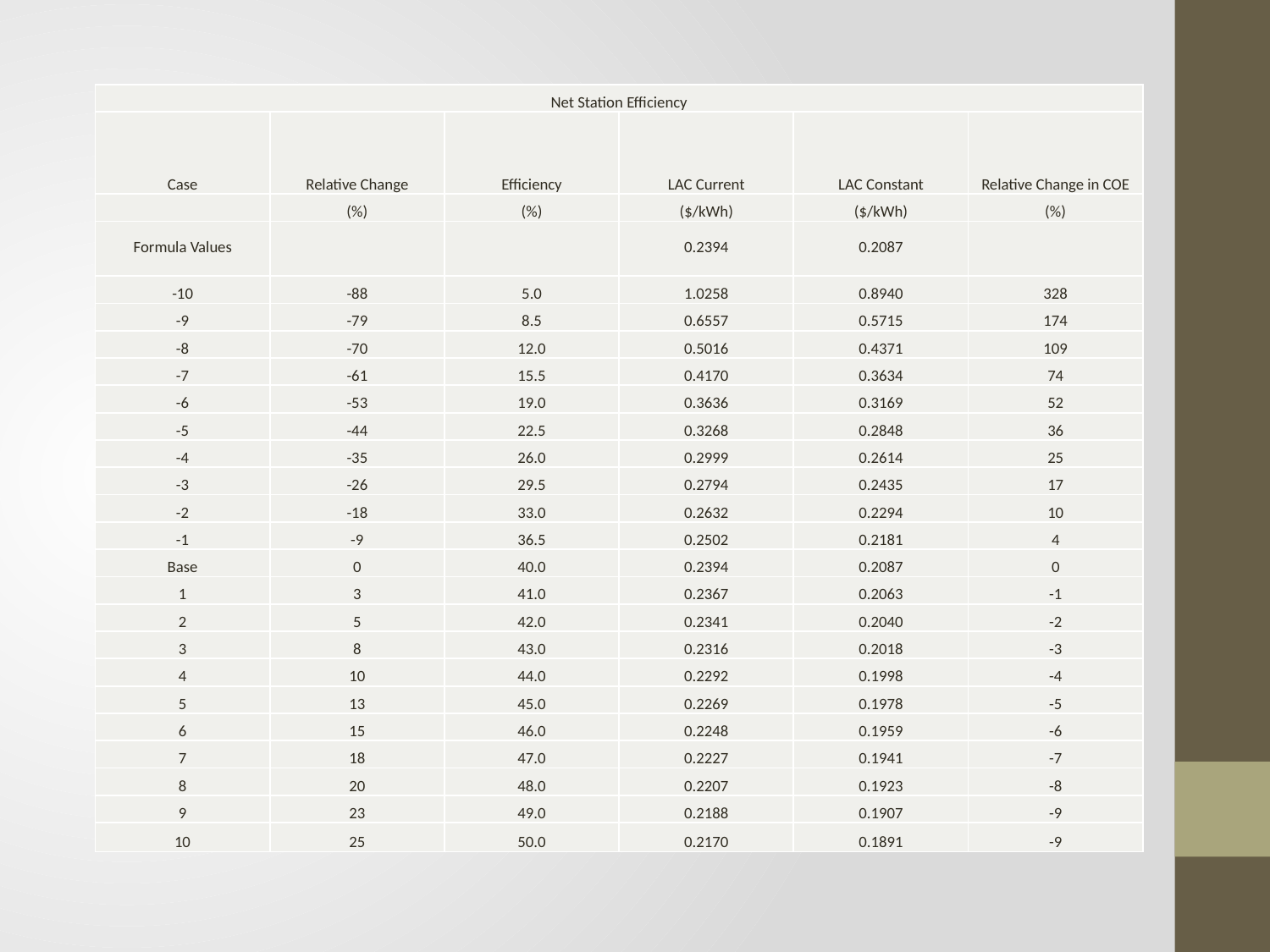

| Net Station Efficiency |  |  |  |  |  |
| --- | --- | --- | --- | --- | --- |
| Case | Relative Change | Efficiency | LAC Current | LAC Constant | Relative Change in COE |
|  | (%) | (%) | ($/kWh) | ($/kWh) | (%) |
| Formula Values |  |  | 0.2394 | 0.2087 |  |
| -10 | -88 | 5.0 | 1.0258 | 0.8940 | 328 |
| -9 | -79 | 8.5 | 0.6557 | 0.5715 | 174 |
| -8 | -70 | 12.0 | 0.5016 | 0.4371 | 109 |
| -7 | -61 | 15.5 | 0.4170 | 0.3634 | 74 |
| -6 | -53 | 19.0 | 0.3636 | 0.3169 | 52 |
| -5 | -44 | 22.5 | 0.3268 | 0.2848 | 36 |
| -4 | -35 | 26.0 | 0.2999 | 0.2614 | 25 |
| -3 | -26 | 29.5 | 0.2794 | 0.2435 | 17 |
| -2 | -18 | 33.0 | 0.2632 | 0.2294 | 10 |
| -1 | -9 | 36.5 | 0.2502 | 0.2181 | 4 |
| Base | 0 | 40.0 | 0.2394 | 0.2087 | 0 |
| 1 | 3 | 41.0 | 0.2367 | 0.2063 | -1 |
| 2 | 5 | 42.0 | 0.2341 | 0.2040 | -2 |
| 3 | 8 | 43.0 | 0.2316 | 0.2018 | -3 |
| 4 | 10 | 44.0 | 0.2292 | 0.1998 | -4 |
| 5 | 13 | 45.0 | 0.2269 | 0.1978 | -5 |
| 6 | 15 | 46.0 | 0.2248 | 0.1959 | -6 |
| 7 | 18 | 47.0 | 0.2227 | 0.1941 | -7 |
| 8 | 20 | 48.0 | 0.2207 | 0.1923 | -8 |
| 9 | 23 | 49.0 | 0.2188 | 0.1907 | -9 |
| 10 | 25 | 50.0 | 0.2170 | 0.1891 | -9 |